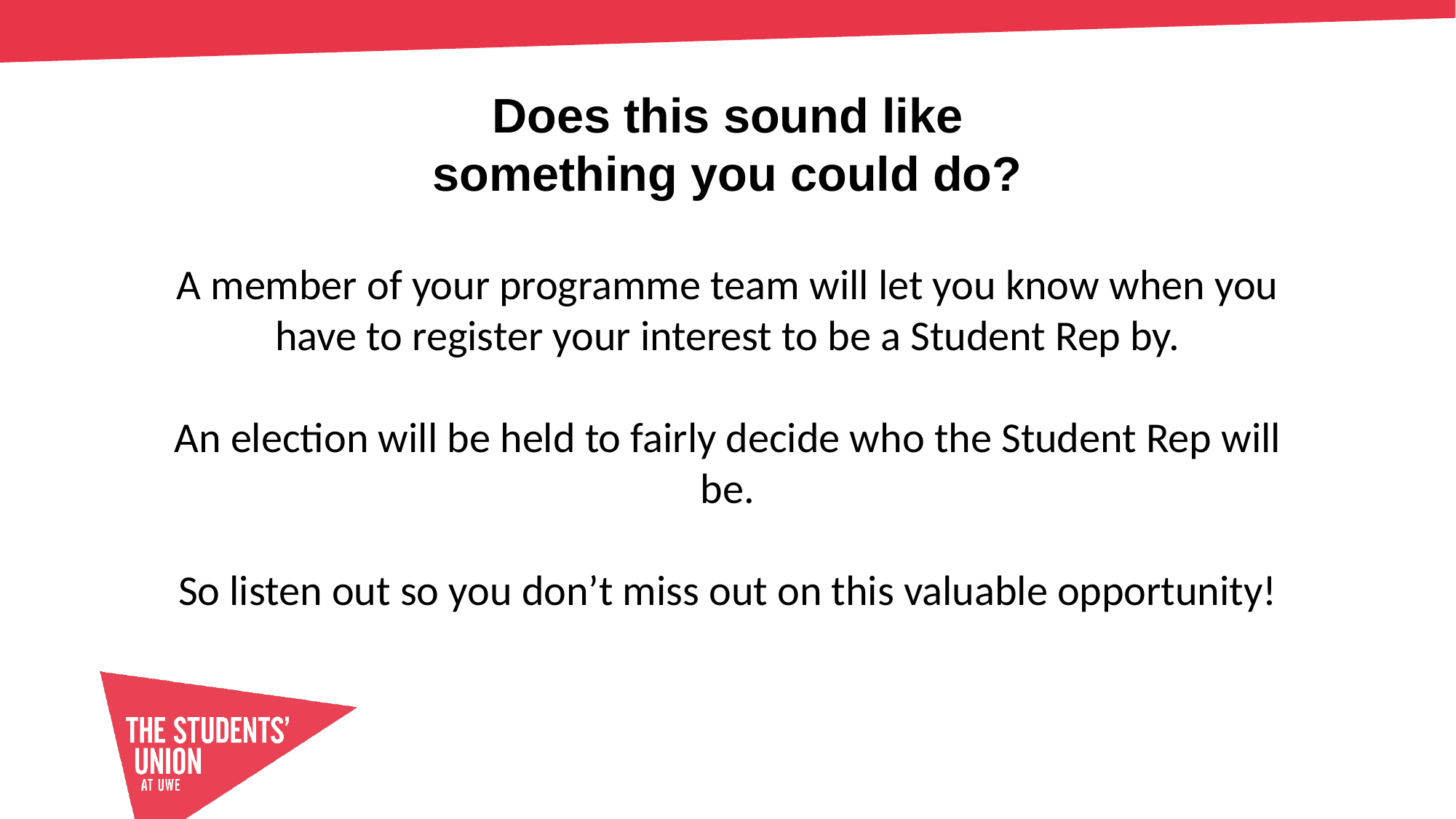

Does this sound like something you could do?

A member of your programme team will let you know when you have to register your interest to be a Student Rep by.

An election will be held to fairly decide who the Student Rep will be.

So listen out so you don’t miss out on this valuable opportunity!